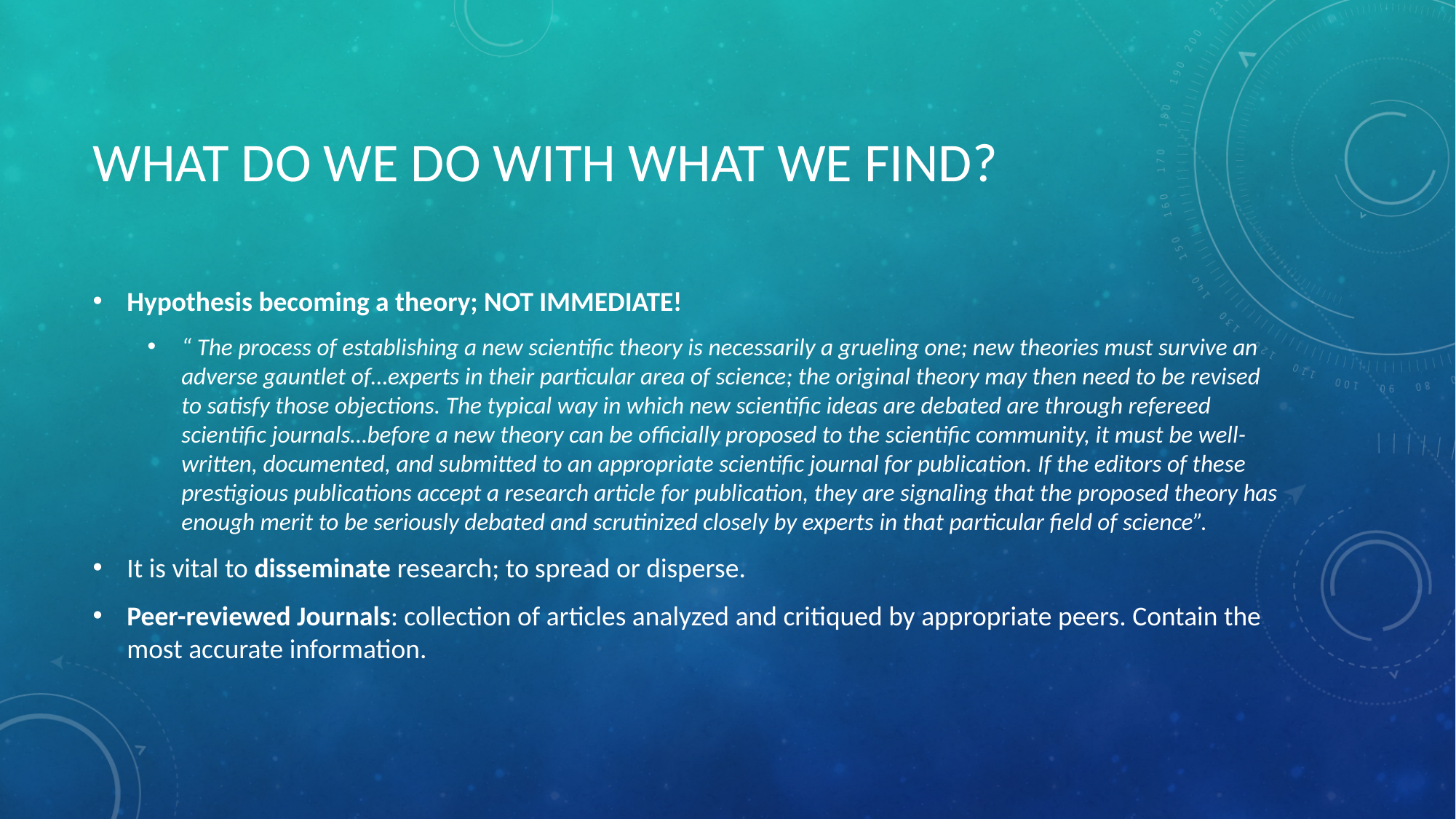

# What do we do with what we find?
Hypothesis becoming a theory; NOT IMMEDIATE!
“ The process of establishing a new scientific theory is necessarily a grueling one; new theories must survive an adverse gauntlet of…experts in their particular area of science; the original theory may then need to be revised to satisfy those objections. The typical way in which new scientific ideas are debated are through refereed scientific journals…before a new theory can be officially proposed to the scientific community, it must be well-written, documented, and submitted to an appropriate scientific journal for publication. If the editors of these prestigious publications accept a research article for publication, they are signaling that the proposed theory has enough merit to be seriously debated and scrutinized closely by experts in that particular field of science”.
It is vital to disseminate research; to spread or disperse.
Peer-reviewed Journals: collection of articles analyzed and critiqued by appropriate peers. Contain the most accurate information.